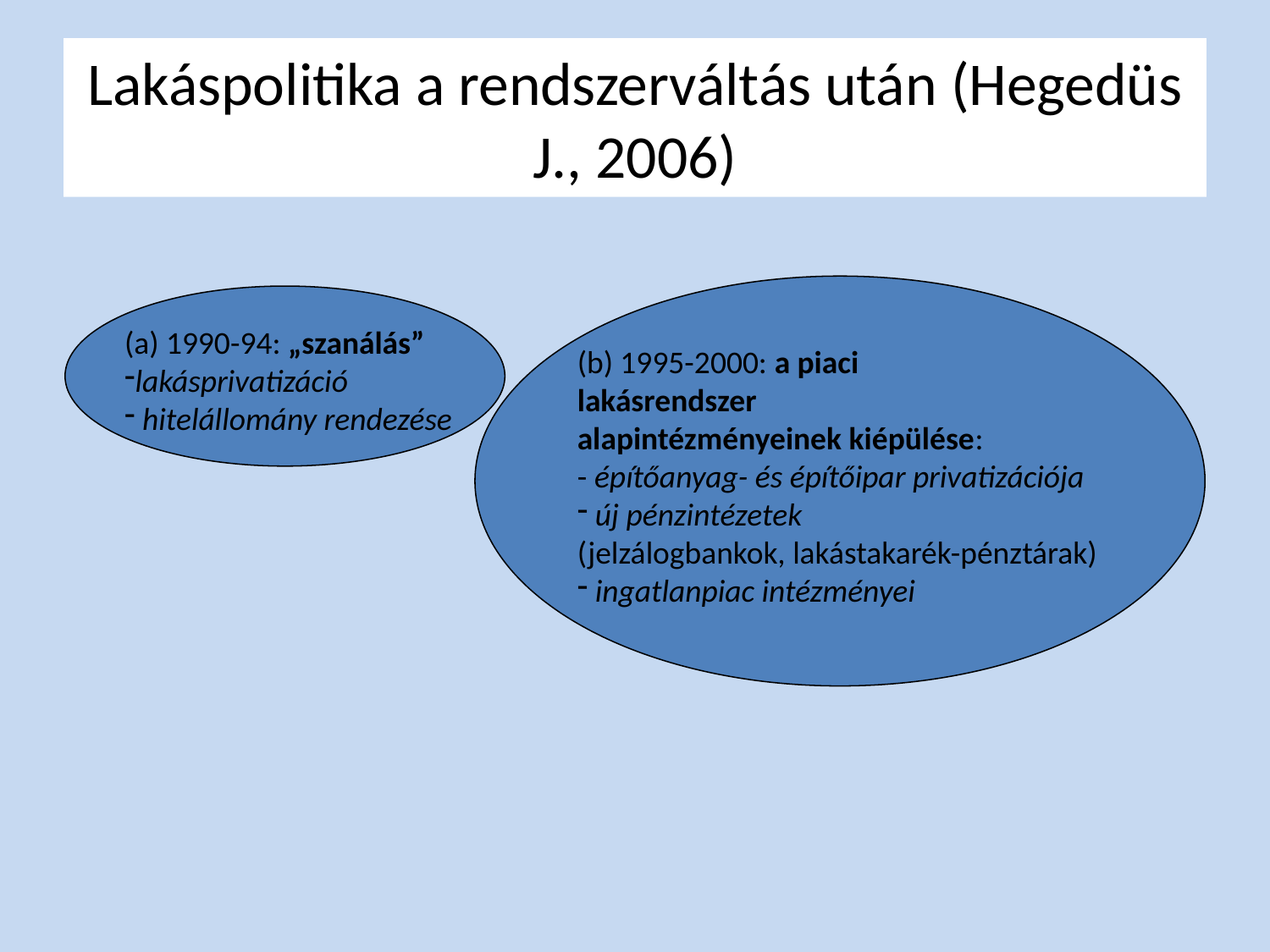

# Lakáspolitika a rendszerváltás után (Hegedüs J., 2006)

(a) 1990-94: „szanálás”
lakásprivatizáció
 hitelállomány rendezése
(b) 1995-2000: a piaci
lakásrendszer
alapintézményeinek kiépülése:
- építőanyag- és építőipar privatizációja
 új pénzintézetek
(jelzálogbankok, lakástakarék-pénztárak)
 ingatlanpiac intézményei